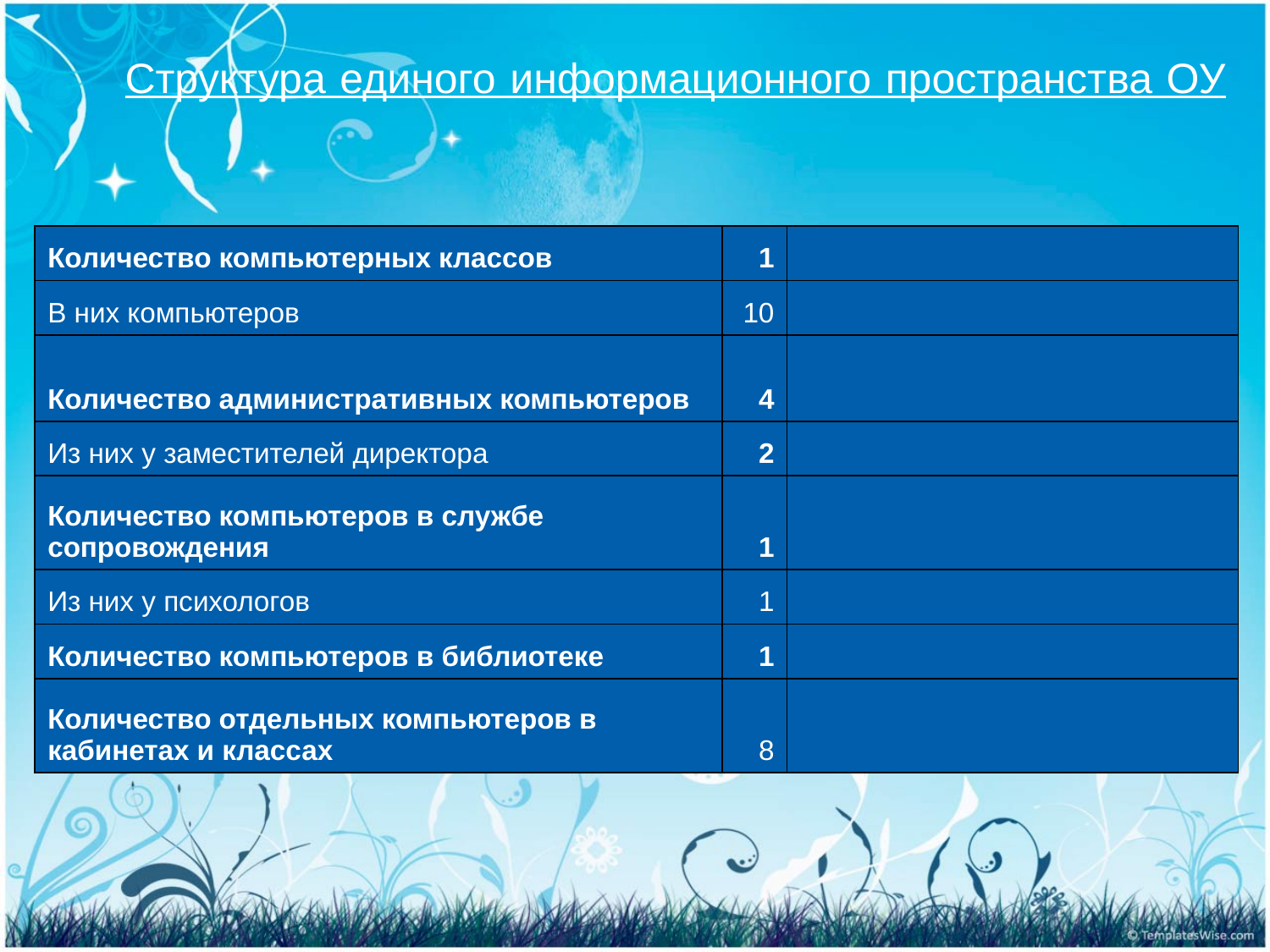

# Структура единого информационного пространства ОУ
| Количество компьютерных классов | 1 |  |
| --- | --- | --- |
| В них компьютеров | 10 |  |
| Количество административных компьютеров | 4 |  |
| Из них у заместителей директора | 2 |  |
| Количество компьютеров в службе сопровождения | 1 |  |
| Из них у психологов | 1 |  |
| Количество компьютеров в библиотеке | 1 |  |
| Количество отдельных компьютеров в кабинетах и классах | 8 |  |